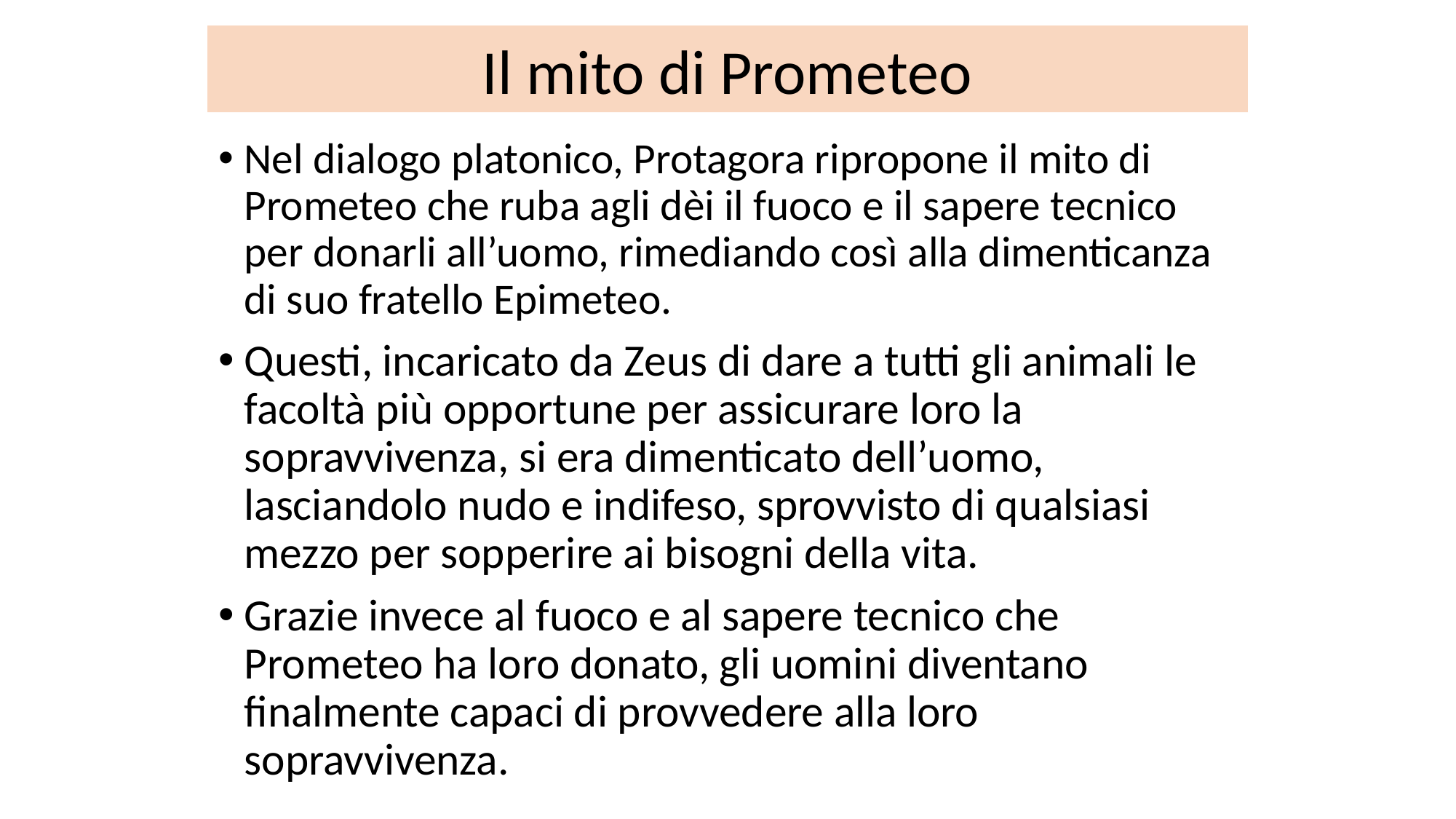

Il mito di Prometeo
Nel dialogo platonico, Protagora ripropone il mito di Prometeo che ruba agli dèi il fuoco e il sapere tecnico per donarli all’uomo, rimediando così alla dimenticanza di suo fratello Epimeteo.
Questi, incaricato da Zeus di dare a tutti gli animali le facoltà più opportune per assicurare loro la sopravvivenza, si era dimenticato dell’uomo, lasciandolo nudo e indifeso, sprovvisto di qualsiasi mezzo per sopperire ai bisogni della vita.
Grazie invece al fuoco e al sapere tecnico che Prometeo ha loro donato, gli uomini diventano finalmente capaci di provvedere alla loro sopravvivenza.